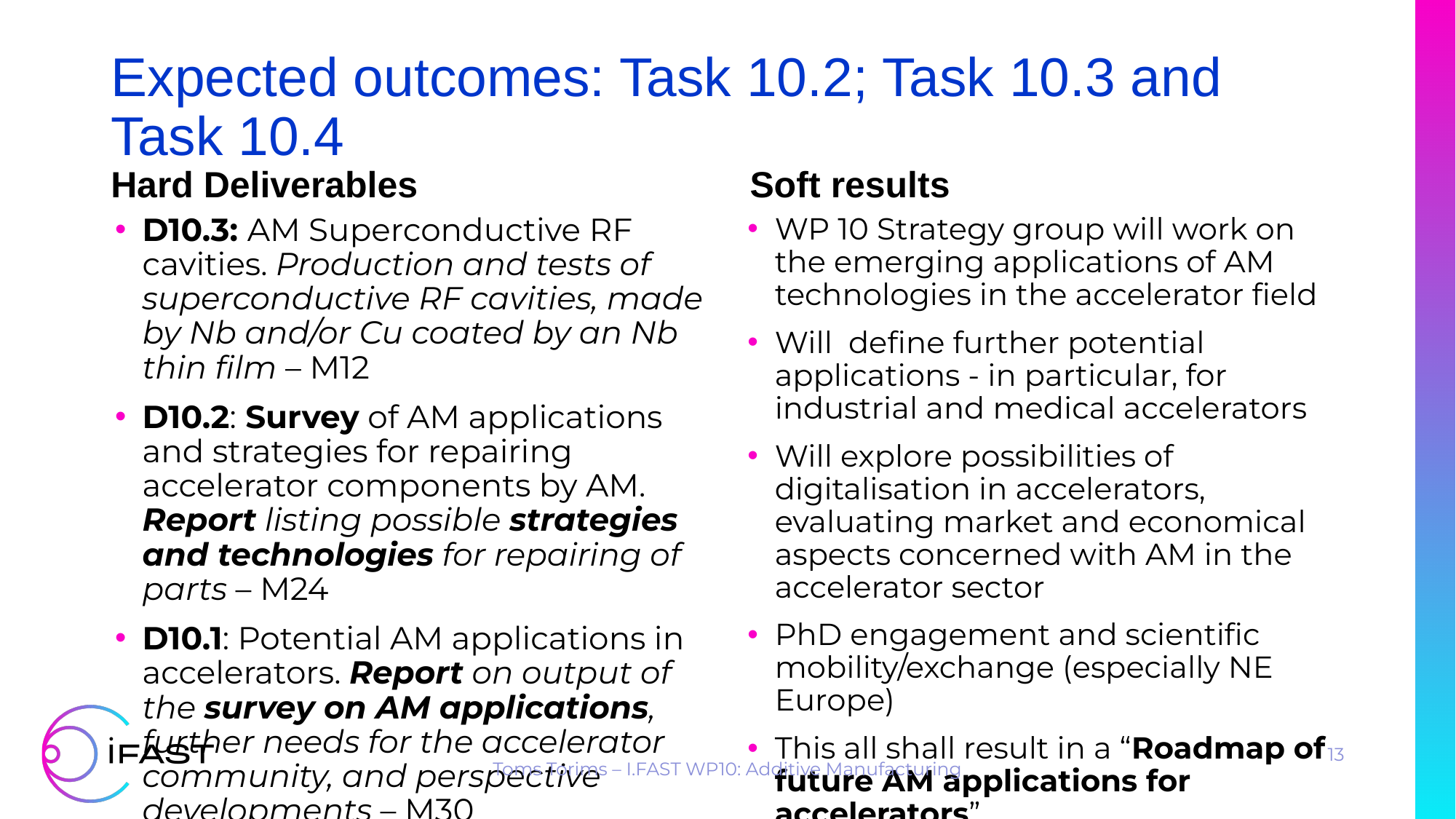

# Expected outcomes: Task 10.2; Task 10.3 and Task 10.4
Hard Deliverables
Soft results
D10.3: AM Superconductive RF cavities. Production and tests of superconductive RF cavities, made by Nb and/or Cu coated by an Nb thin film – M12
D10.2: Survey of AM applications and strategies for repairing accelerator components by AM. Report listing possible strategies and technologies for repairing of parts – M24
D10.1: Potential AM applications in accelerators. Report on output of the survey on AM applications, further needs for the accelerator community, and perspective developments – M30
WP 10 Strategy group will work on the emerging applications of AM technologies in the accelerator field
Will  define further potential applications - in particular, for industrial and medical accelerators
Will explore possibilities of digitalisation in accelerators, evaluating market and economical aspects concerned with AM in the accelerator sector
PhD engagement and scientific mobility/exchange (especially NE Europe)
This all shall result in a “Roadmap of future AM applications for accelerators”
13
Toms Torims – I.FAST WP10: Additive Manufacturing